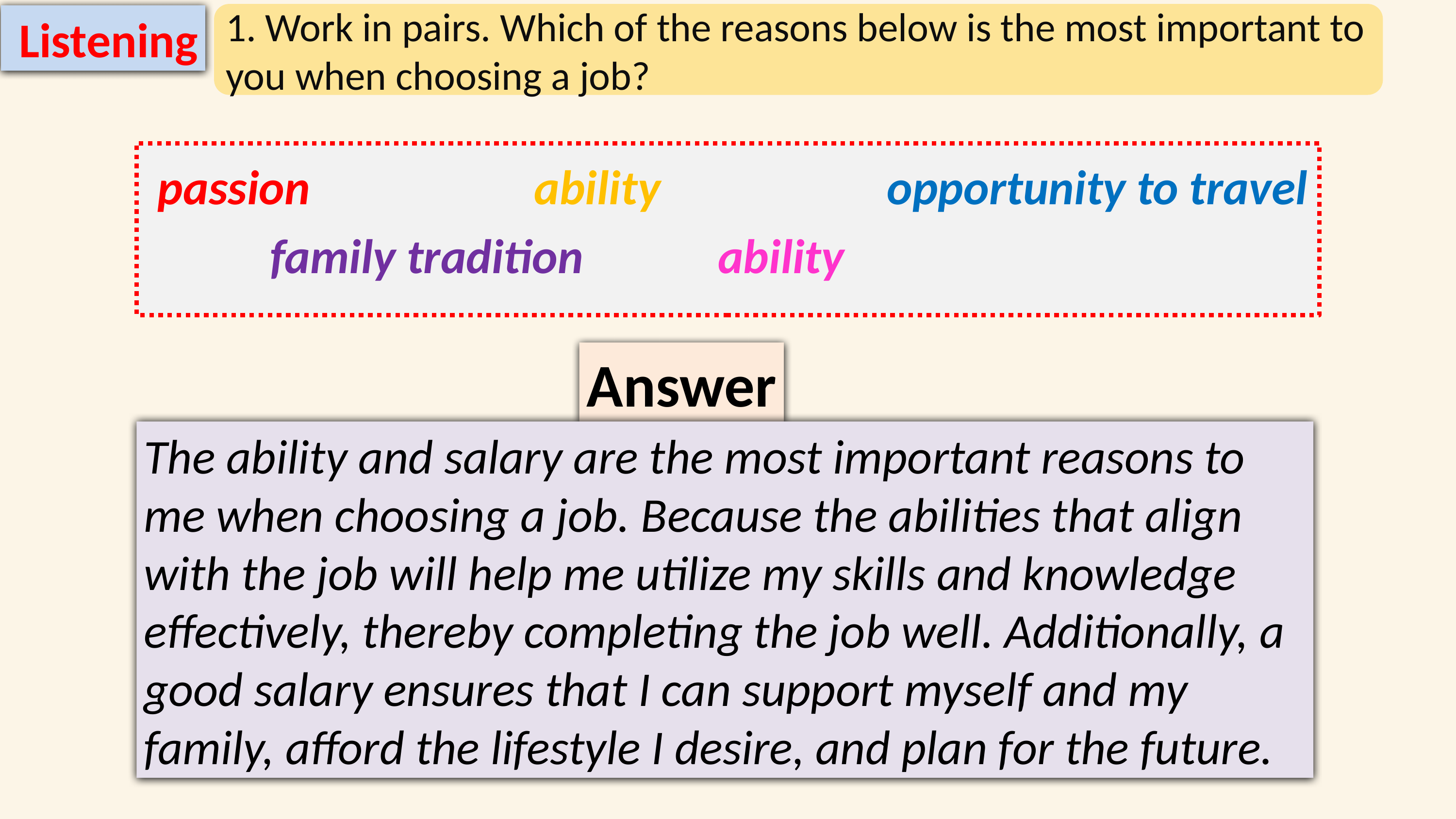

1. Work in pairs. Which of the reasons below is the most important to you when choosing a job?
 Listening

passion
 opportunity to travel
 ability
 ability
 family tradition
Answer
The ability and salary are the most important reasons to me when choosing a job. Because the abilities that align with the job will help me utilize my skills and knowledge effectively, thereby completing the job well. Additionally, a good salary ensures that I can support myself and my family, afford the lifestyle I desire, and plan for the future.